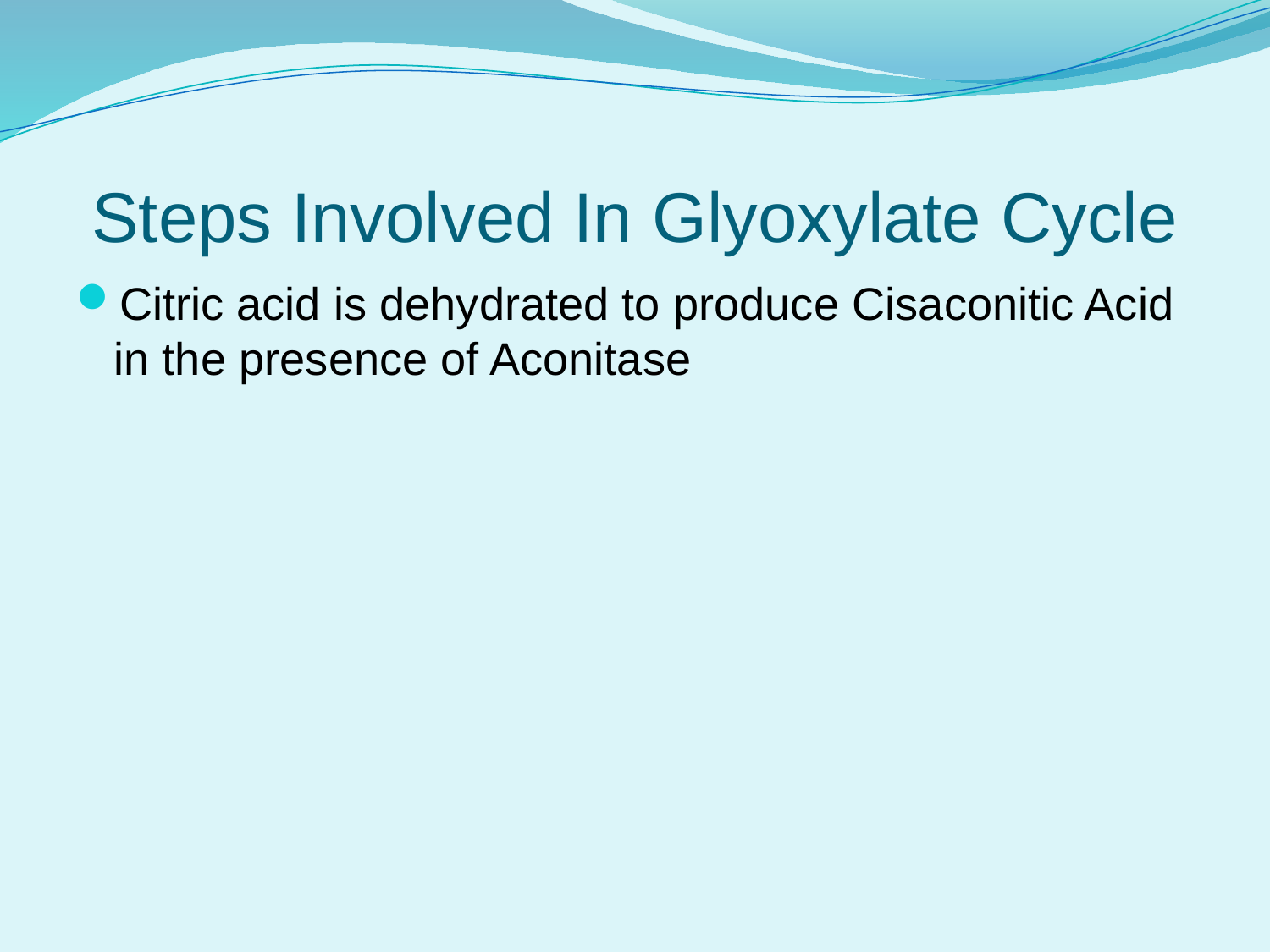

# Steps Involved In Glyoxylate Cycle
Citric acid is dehydrated to produce Cisaconitic Acid in the presence of Aconitase